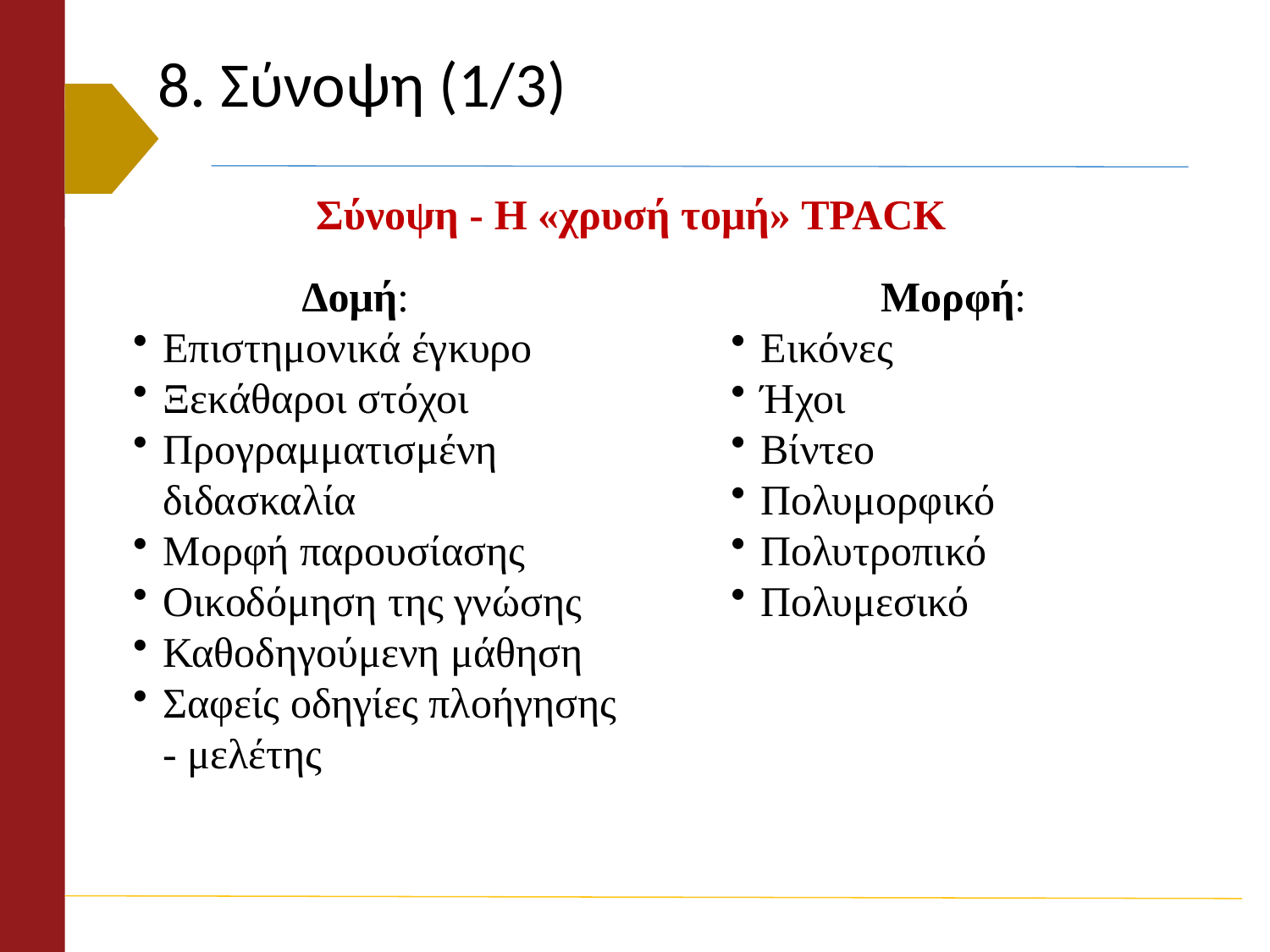

8. Σύνοψη (1/3)
Σύνοψη - Η «χρυσή τομή» TPACK
Δομή:
Επιστημονικά έγκυρο
Ξεκάθαροι στόχοι
Προγραμματισμένη διδασκαλία
Mορφή παρουσίασης
Οικοδόμηση της γνώσης
Καθοδηγούμενη μάθηση
Σαφείς οδηγίες πλοήγησης - μελέτης

Μορφή:
Εικόνες
Ήχοι
Βίντεο
Πολυμορφικό
Πολυτροπικό
Πολυμεσικό